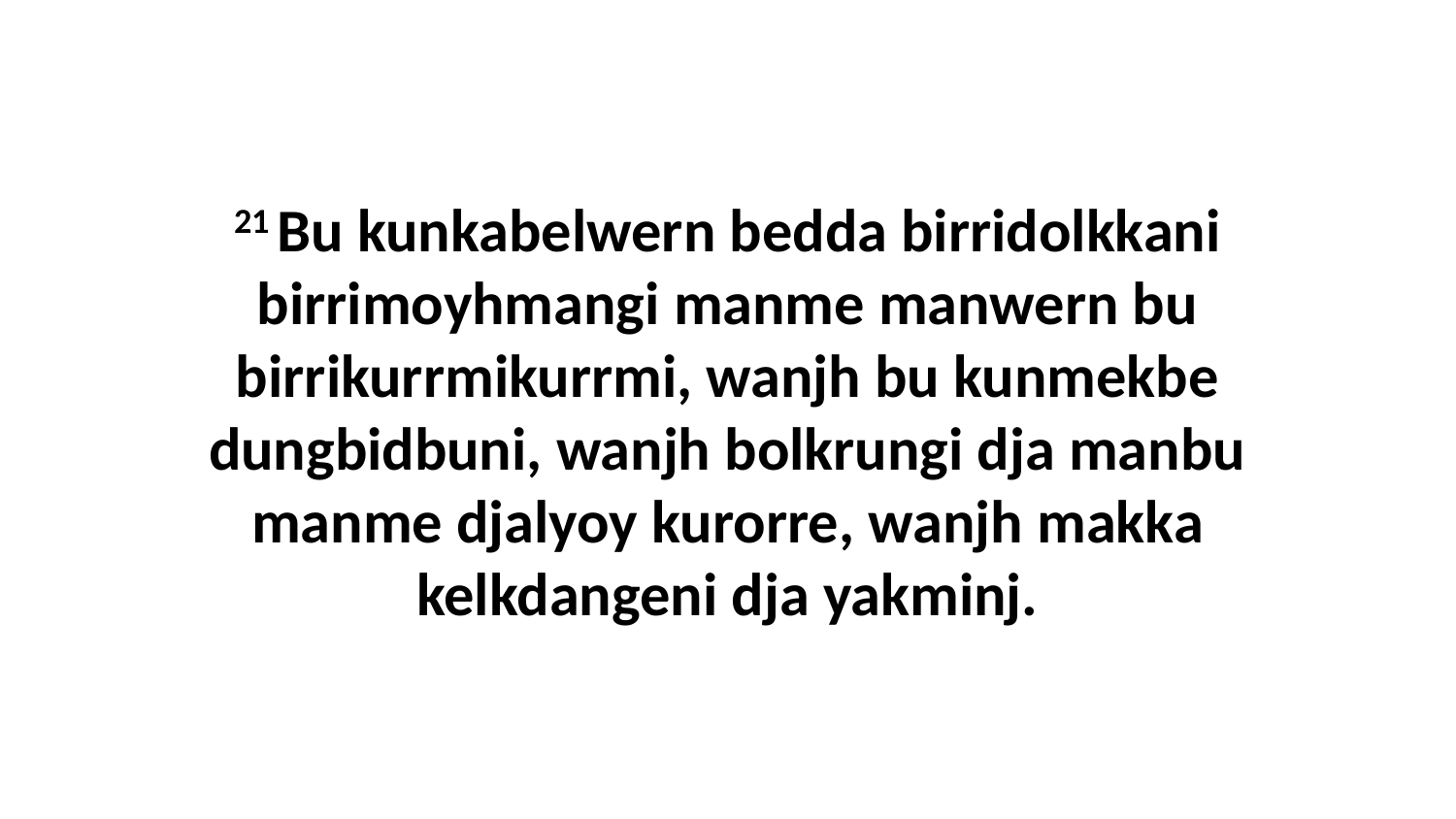

21 Bu kunkabelwern bedda birridolkkani birrimoyhmangi manme manwern bu birrikurrmikurrmi, wanjh bu kunmekbe dungbidbuni, wanjh bolkrungi dja manbu manme djalyoy kurorre, wanjh makka kelkdangeni dja yakminj.